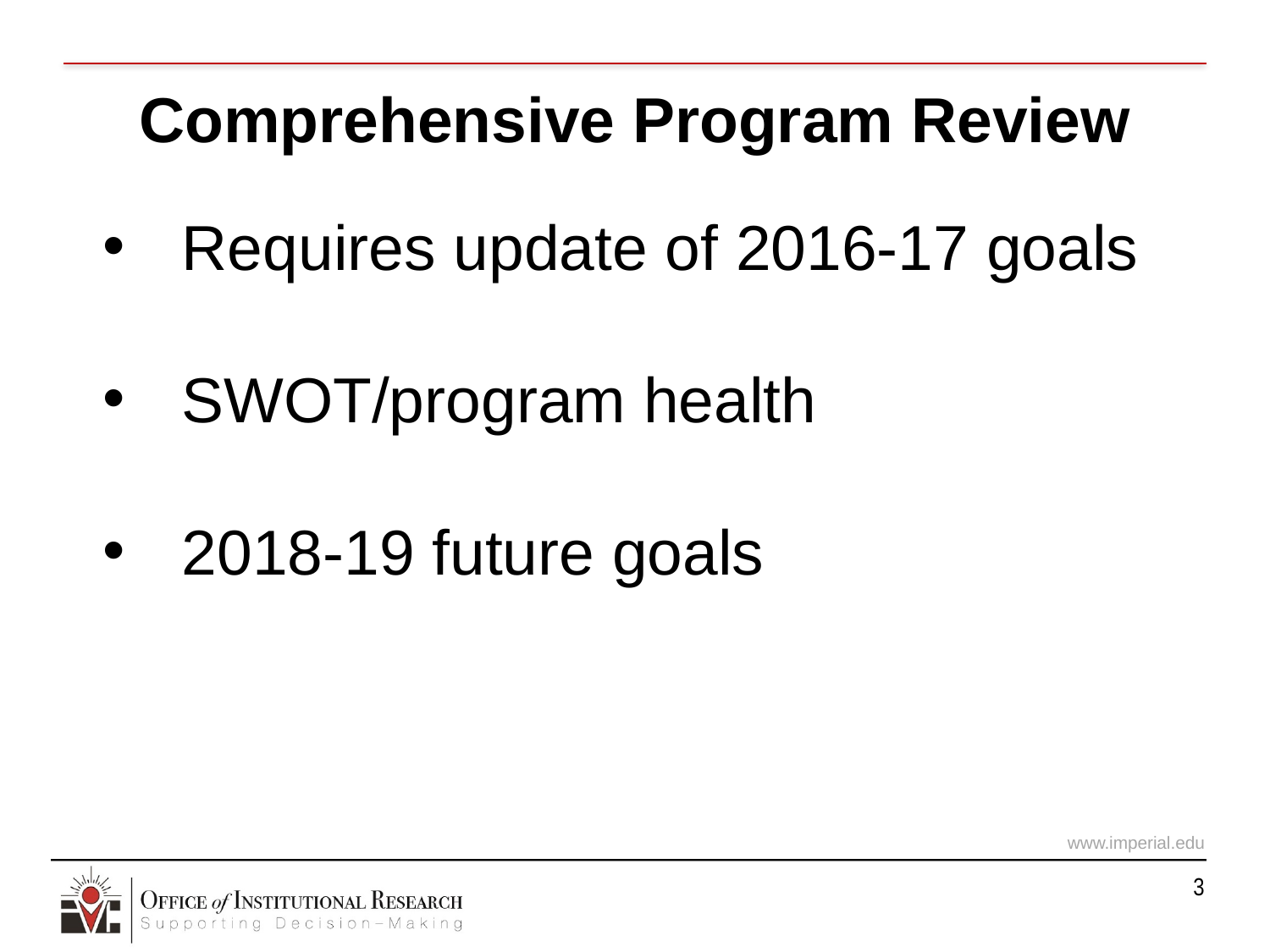

# Comprehensive Program Review
Requires update of 2016-17 goals

SWOT/program health

2018-19 future goals
3